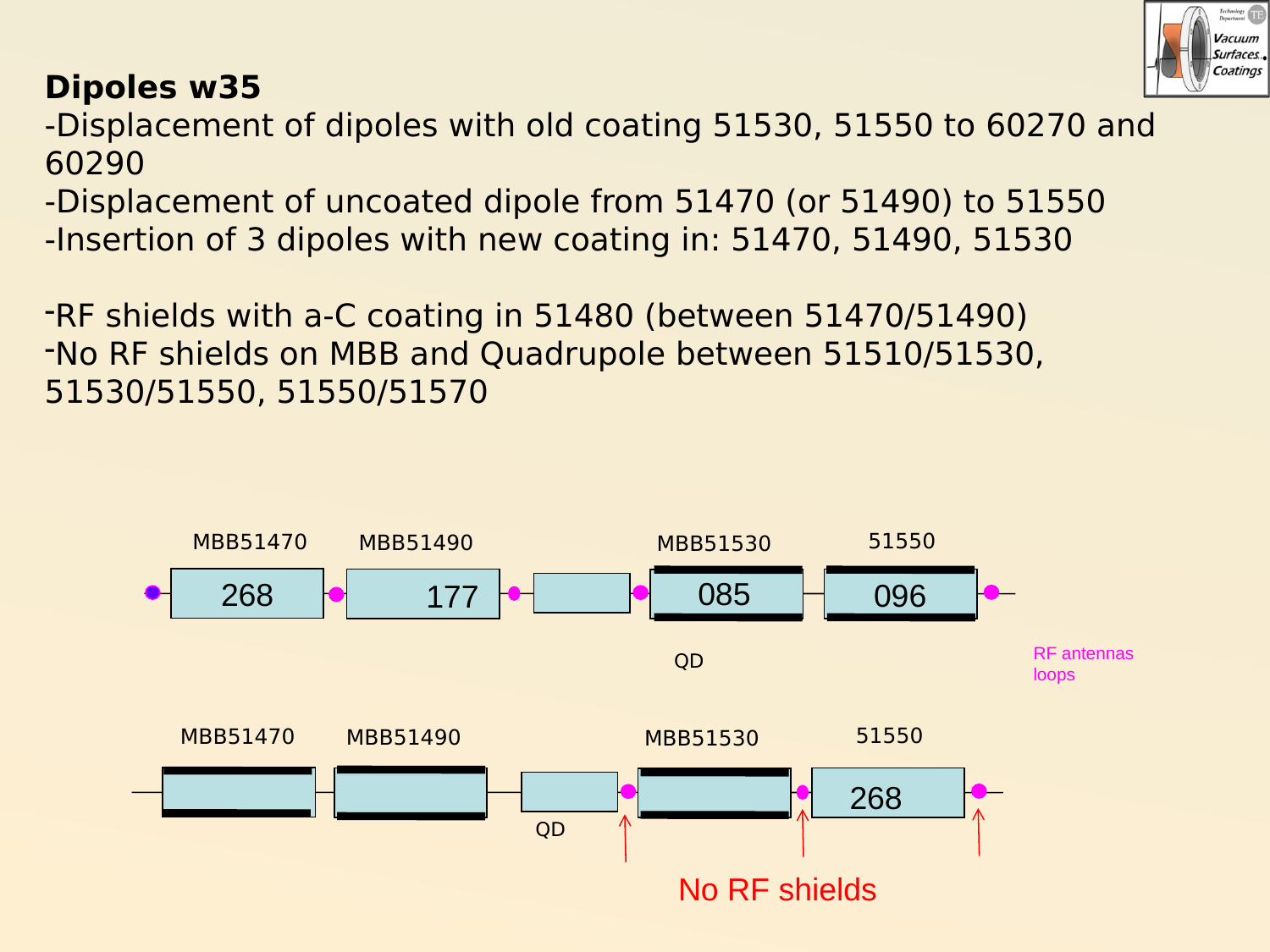

Dipoles w35
-Displacement of dipoles with old coating 51530, 51550 to 60270 and 	60290
-Displacement of uncoated dipole from 51470 (or 51490) to 51550
-Insertion of 3 dipoles with new coating in: 51470, 51490, 51530

RF shields with a-C coating in 51480 (between 51470/51490)
No RF shields on MBB and Quadrupole between 51510/51530, 	51530/51550, 51550/51570

MBB51470
51550
MBB51490
MBB51530

085
268

096
177

RF antennas
loops
QD
MBB51470
51550
MBB51490
MBB51530

268

QD

No RF shields